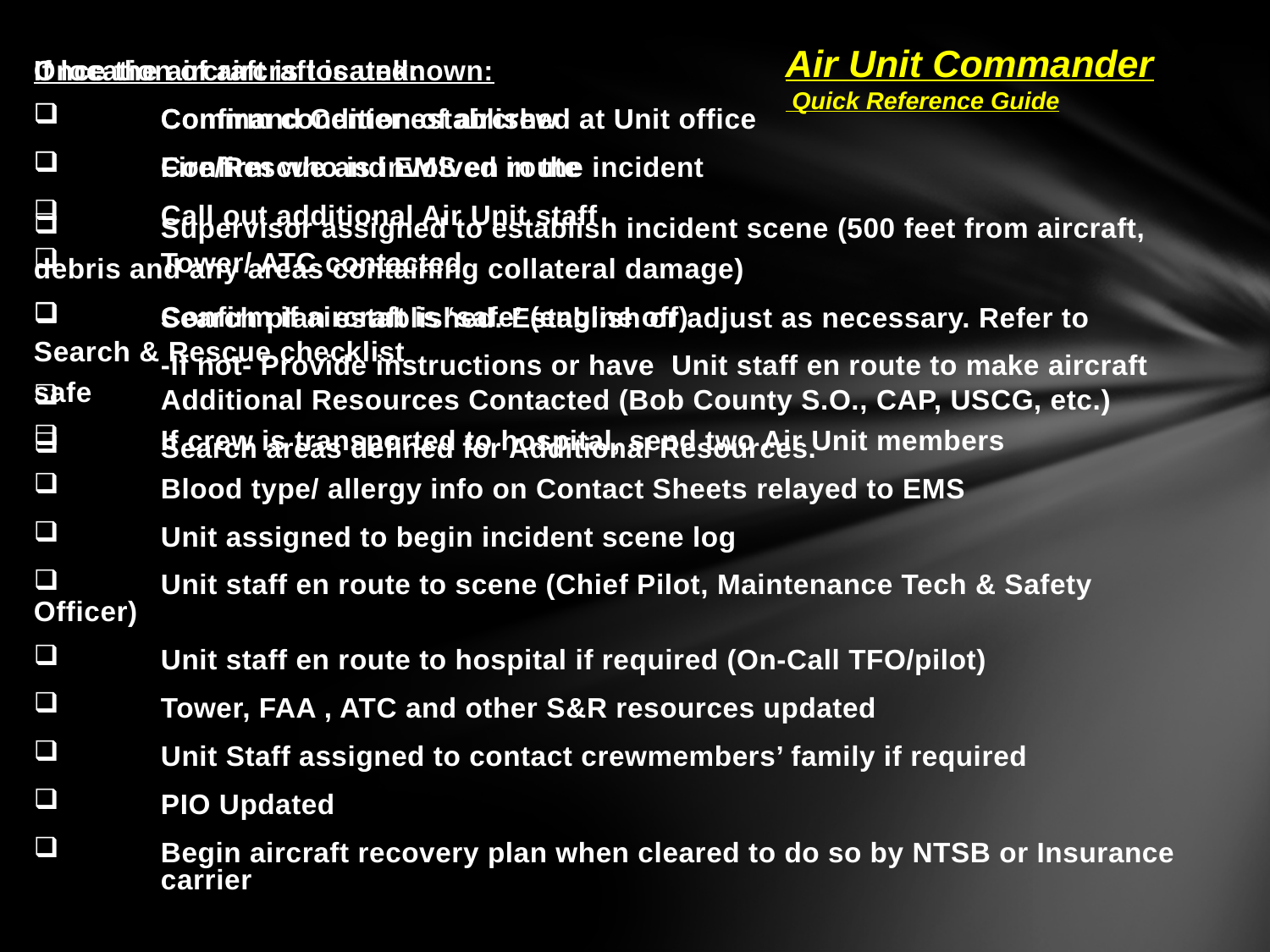

# Air Unit Commander Quick Reference Guide
If location of aircraft is unknown:
	Command Center established at Unit office
	Confirm who is involved in the incident
	Call out additional Air Unit staff
	Tower/ ATC contacted
	Search plan established. Establish or adjust as necessary. Refer to 	Search & Rescue checklist
	Additional Resources Contacted (Bob County S.O., CAP, USCG, etc.)
 	Search areas defined for Additional Resources.

Once the aircraft is located:
	Confirm condition of aircrew
	Fire/Rescue and EMS en route
	Supervisor assigned to establish incident scene (500 feet from aircraft, 	debris and any areas containing collateral damage)
	Confirm if aircraft is ‘safe’ (engine off)
	-If not- Provide instructions or have  Unit staff en route to make aircraft 	safe
	If crew is transported to hospital, send two Air Unit members
	Blood type/ allergy info on Contact Sheets relayed to EMS
	Unit assigned to begin incident scene log
	Unit staff en route to scene (Chief Pilot, Maintenance Tech & Safety 	Officer)
	Unit staff en route to hospital if required (On-Call TFO/pilot)
	Tower, FAA , ATC and other S&R resources updated
	Unit Staff assigned to contact crewmembers’ family if required
	PIO Updated
 	Begin aircraft recovery plan when cleared to do so by NTSB or Insurance 	carrier